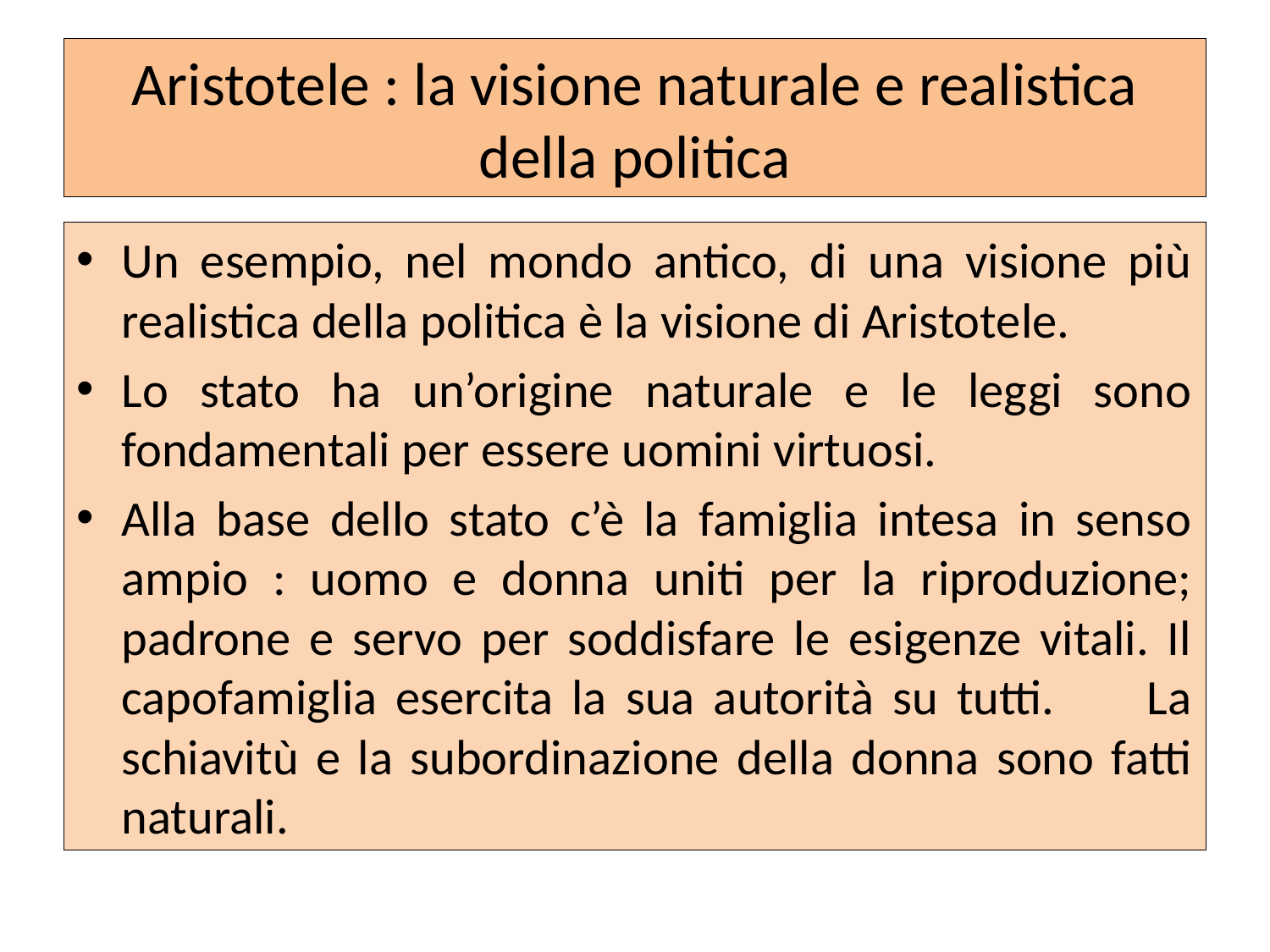

# Aristotele : la visione naturale e realistica della politica
Un esempio, nel mondo antico, di una visione più realistica della politica è la visione di Aristotele.
Lo stato ha un’origine naturale e le leggi sono fondamentali per essere uomini virtuosi.
Alla base dello stato c’è la famiglia intesa in senso ampio : uomo e donna uniti per la riproduzione; padrone e servo per soddisfare le esigenze vitali. Il capofamiglia esercita la sua autorità su tutti.     La schiavitù e la subordinazione della donna sono fatti naturali.